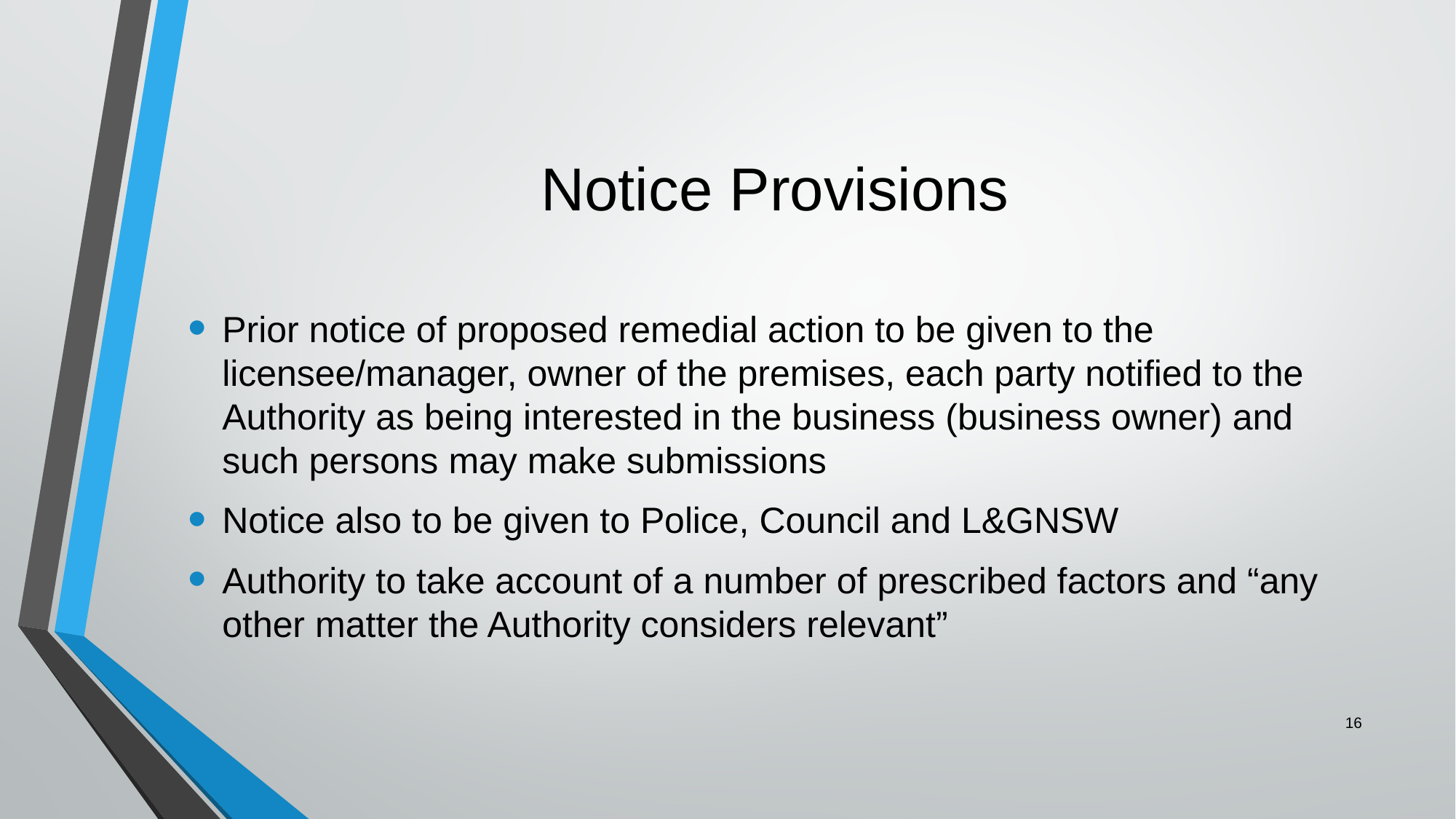

# Notice Provisions
Prior notice of proposed remedial action to be given to the licensee/manager, owner of the premises, each party notified to the Authority as being interested in the business (business owner) and such persons may make submissions
Notice also to be given to Police, Council and L&GNSW
Authority to take account of a number of prescribed factors and “any other matter the Authority considers relevant”

16